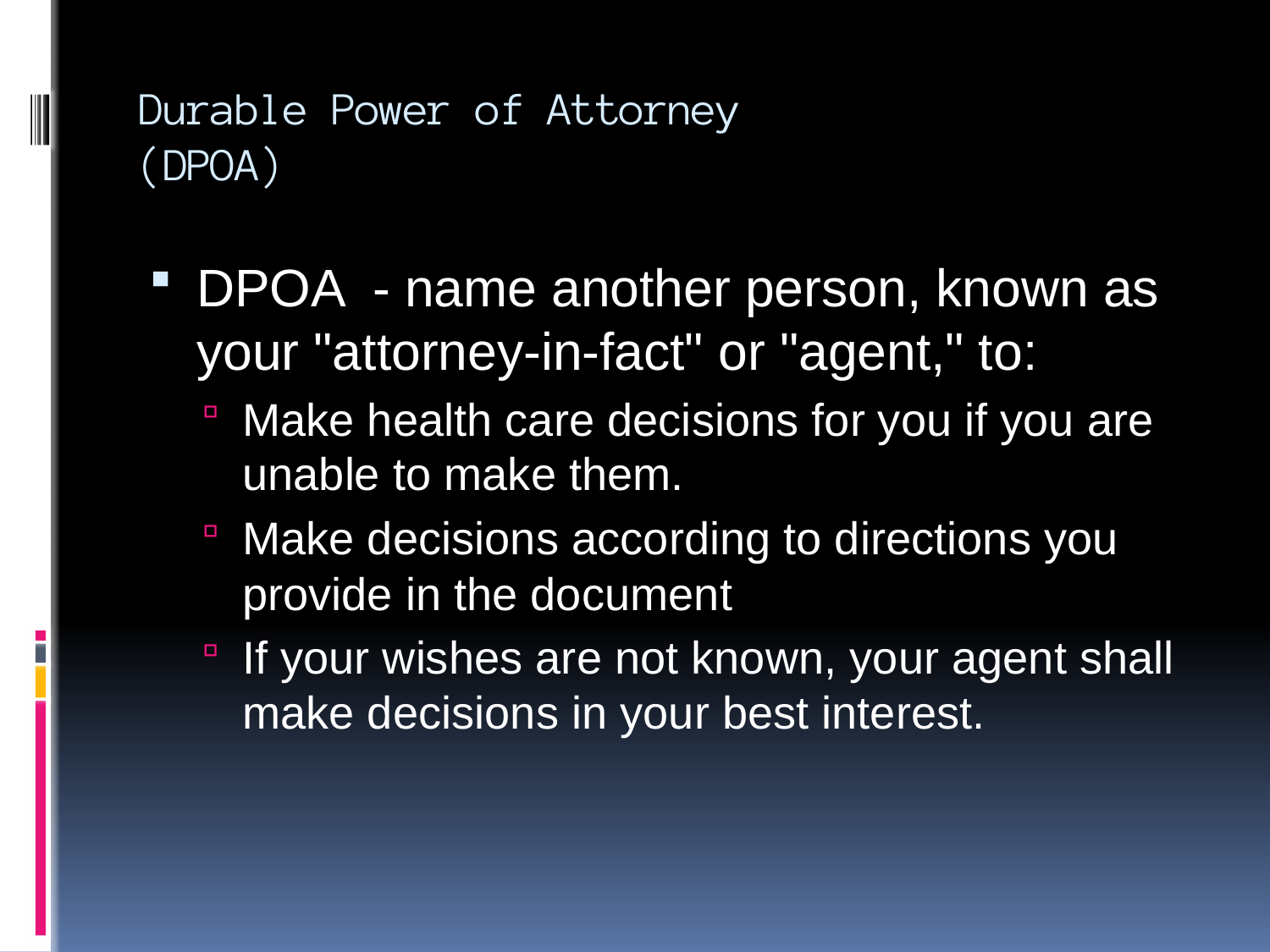

# Durable Power of Attorney (DPOA)
DPOA  - name another person, known as your "attorney-in-fact" or "agent," to:
Make health care decisions for you if you are unable to make them.
Make decisions according to directions you provide in the document
If your wishes are not known, your agent shall make decisions in your best interest.